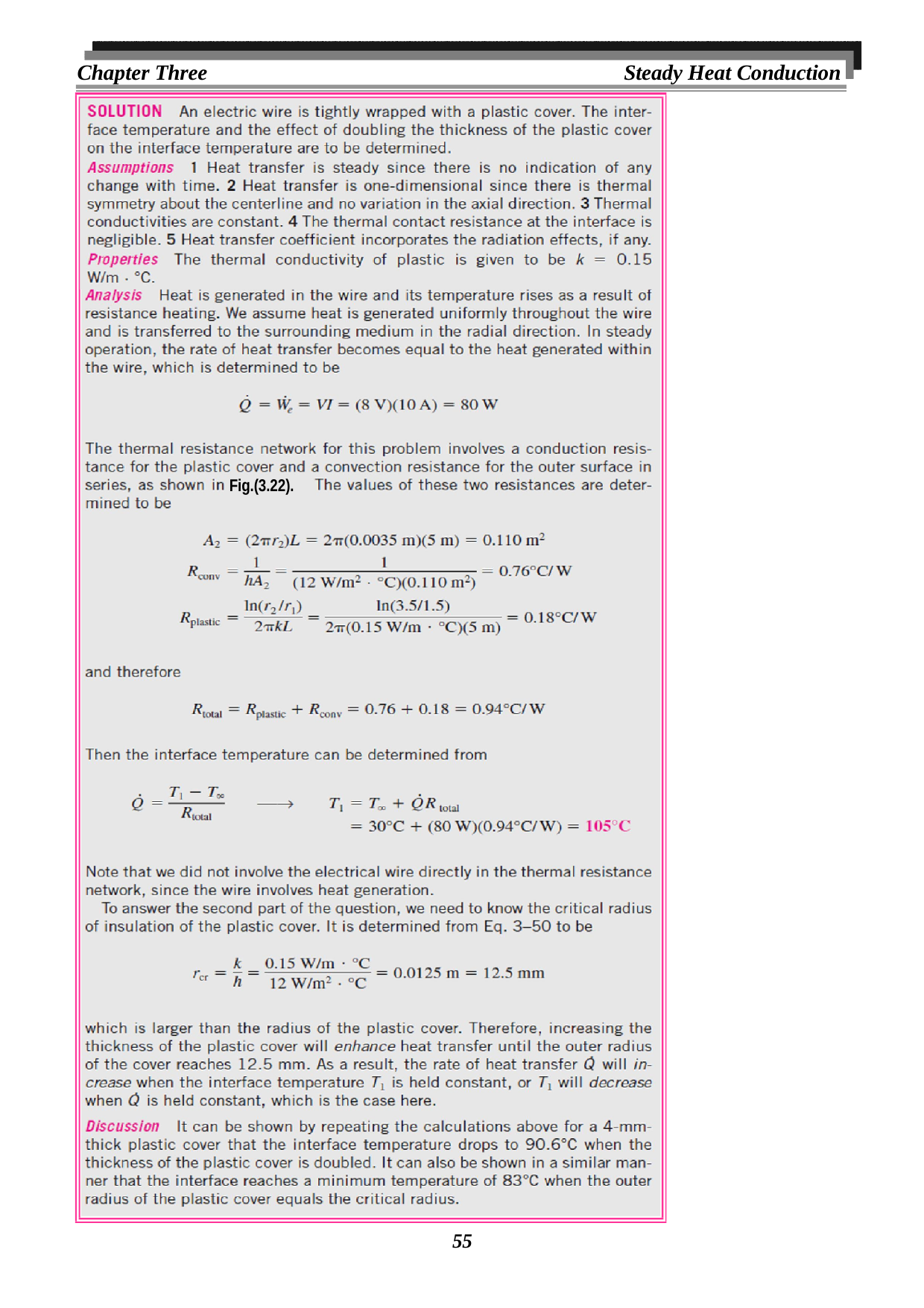

Chapter Three
Steady Heat Conduction

Fig.(3.22).
55